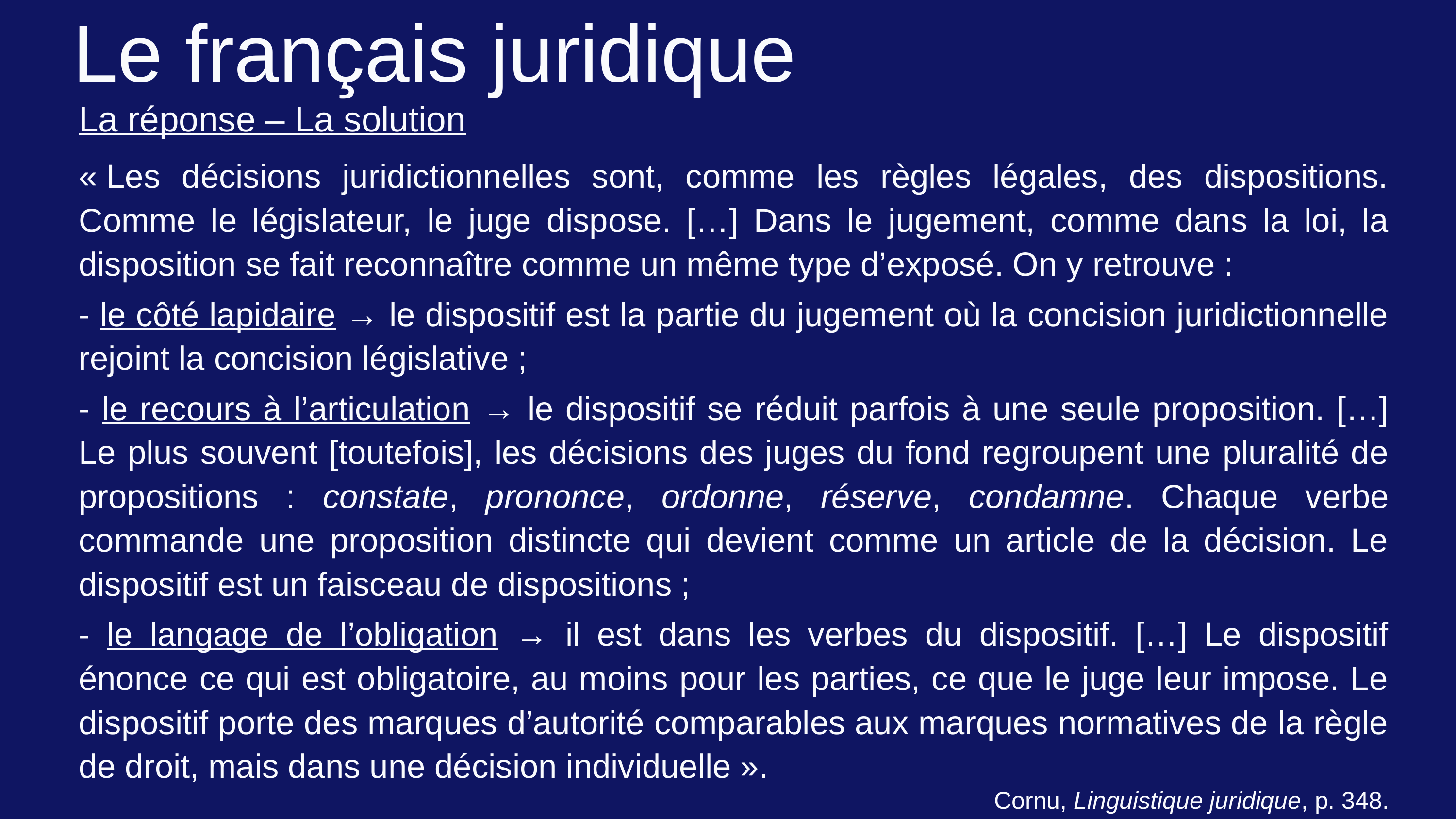

Le français juridique
La réponse – La solution
« Les décisions juridictionnelles sont, comme les règles légales, des dispositions. Comme le législateur, le juge dispose. […] Dans le jugement, comme dans la loi, la disposition se fait reconnaître comme un même type d’exposé. On y retrouve :
- le côté lapidaire → le dispositif est la partie du jugement où la concision juridictionnelle rejoint la concision législative ;
- le recours à l’articulation → le dispositif se réduit parfois à une seule proposition. […] Le plus souvent [toutefois], les décisions des juges du fond regroupent une pluralité de propositions : constate, prononce, ordonne, réserve, condamne. Chaque verbe commande une proposition distincte qui devient comme un article de la décision. Le dispositif est un faisceau de dispositions ;
- le langage de l’obligation → il est dans les verbes du dispositif. […] Le dispositif énonce ce qui est obligatoire, au moins pour les parties, ce que le juge leur impose. Le dispositif porte des marques d’autorité comparables aux marques normatives de la règle de droit, mais dans une décision individuelle ».
Cornu, Linguistique juridique, p. 348.